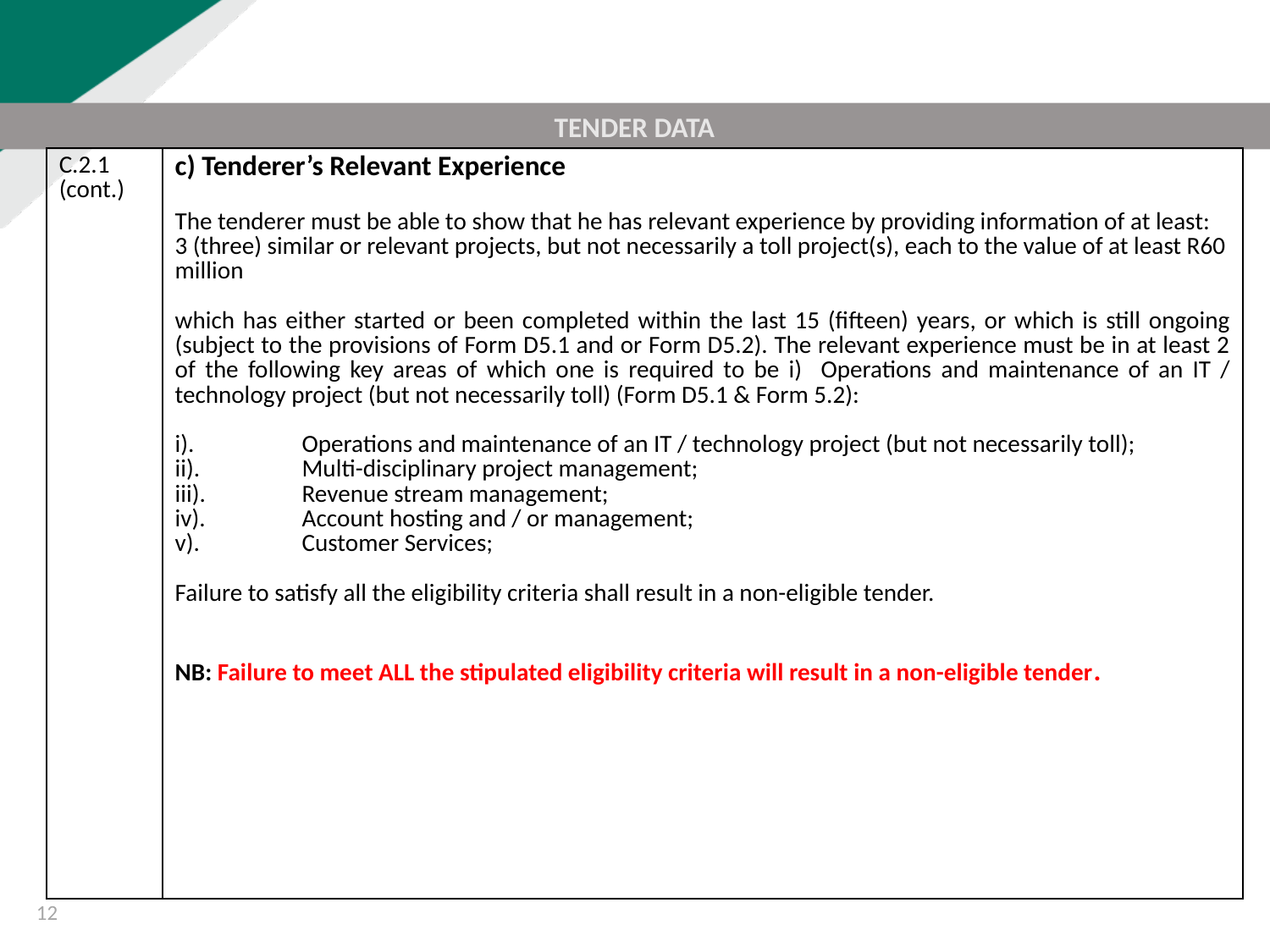

TENDER DATA
| C.2.1 (cont.) | c) Tenderer’s Relevant Experience The tenderer must be able to show that he has relevant experience by providing information of at least: 3 (three) similar or relevant projects, but not necessarily a toll project(s), each to the value of at least R60 million which has either started or been completed within the last 15 (fifteen) years, or which is still ongoing (subject to the provisions of Form D5.1 and or Form D5.2). The relevant experience must be in at least 2 of the following key areas of which one is required to be i) Operations and maintenance of an IT / technology project (but not necessarily toll) (Form D5.1 & Form 5.2): i). Operations and maintenance of an IT / technology project (but not necessarily toll); ii). Multi-disciplinary project management; iii). Revenue stream management; iv). Account hosting and / or management; v). Customer Services; Failure to satisfy all the eligibility criteria shall result in a non-eligible tender. NB: Failure to meet ALL the stipulated eligibility criteria will result in a non-eligible tender. |
| --- | --- |